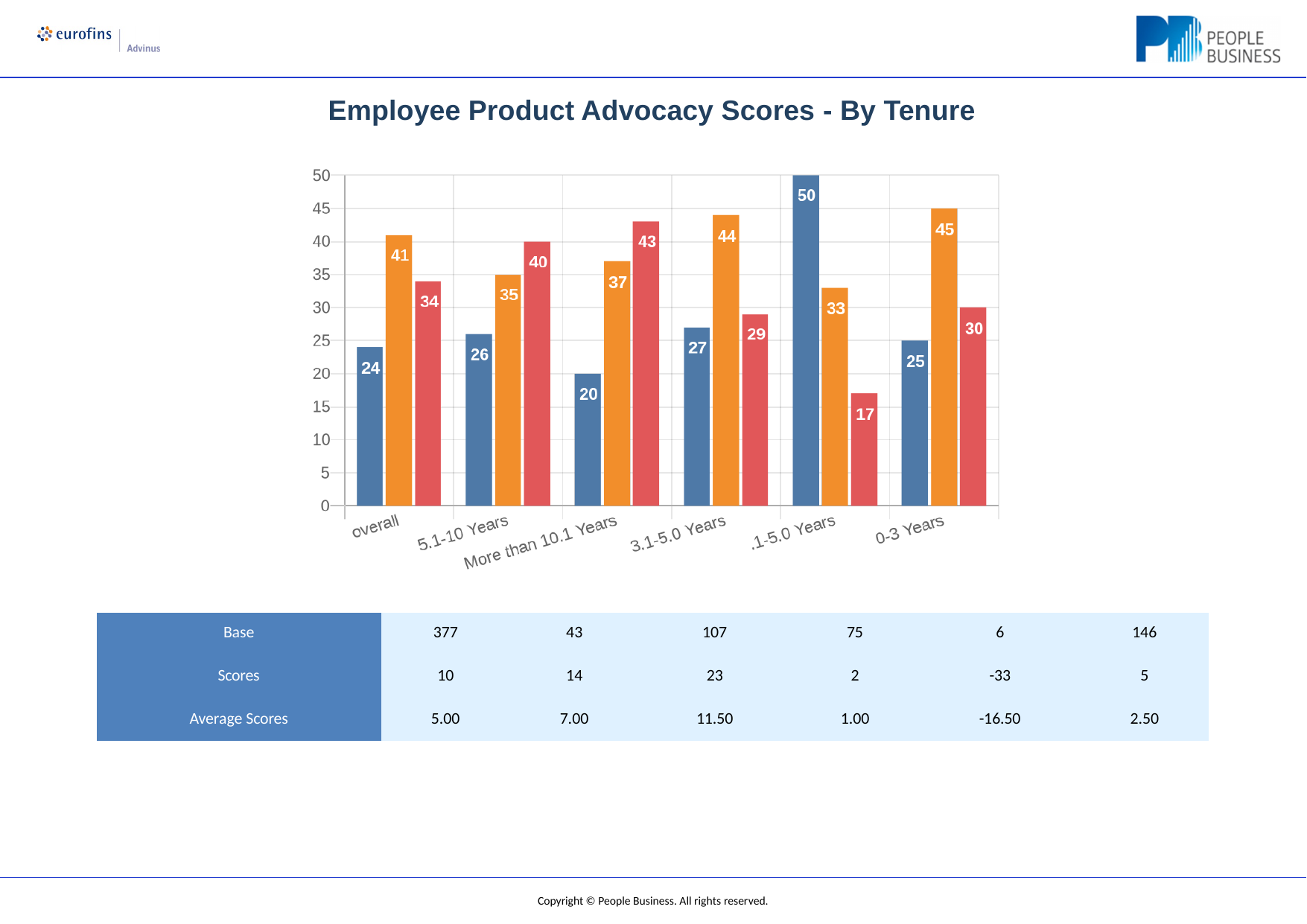

Employee Product Advocacy Scores - By Tenure

| Base | 377 | 43 | 107 | 75 | 6 | 146 |
| --- | --- | --- | --- | --- | --- | --- |
| Scores | 10 | 14 | 23 | 2 | -33 | 5 |
| Average Scores | 5.00 | 7.00 | 11.50 | 1.00 | -16.50 | 2.50 |

Copyright © People Business. All rights reserved.